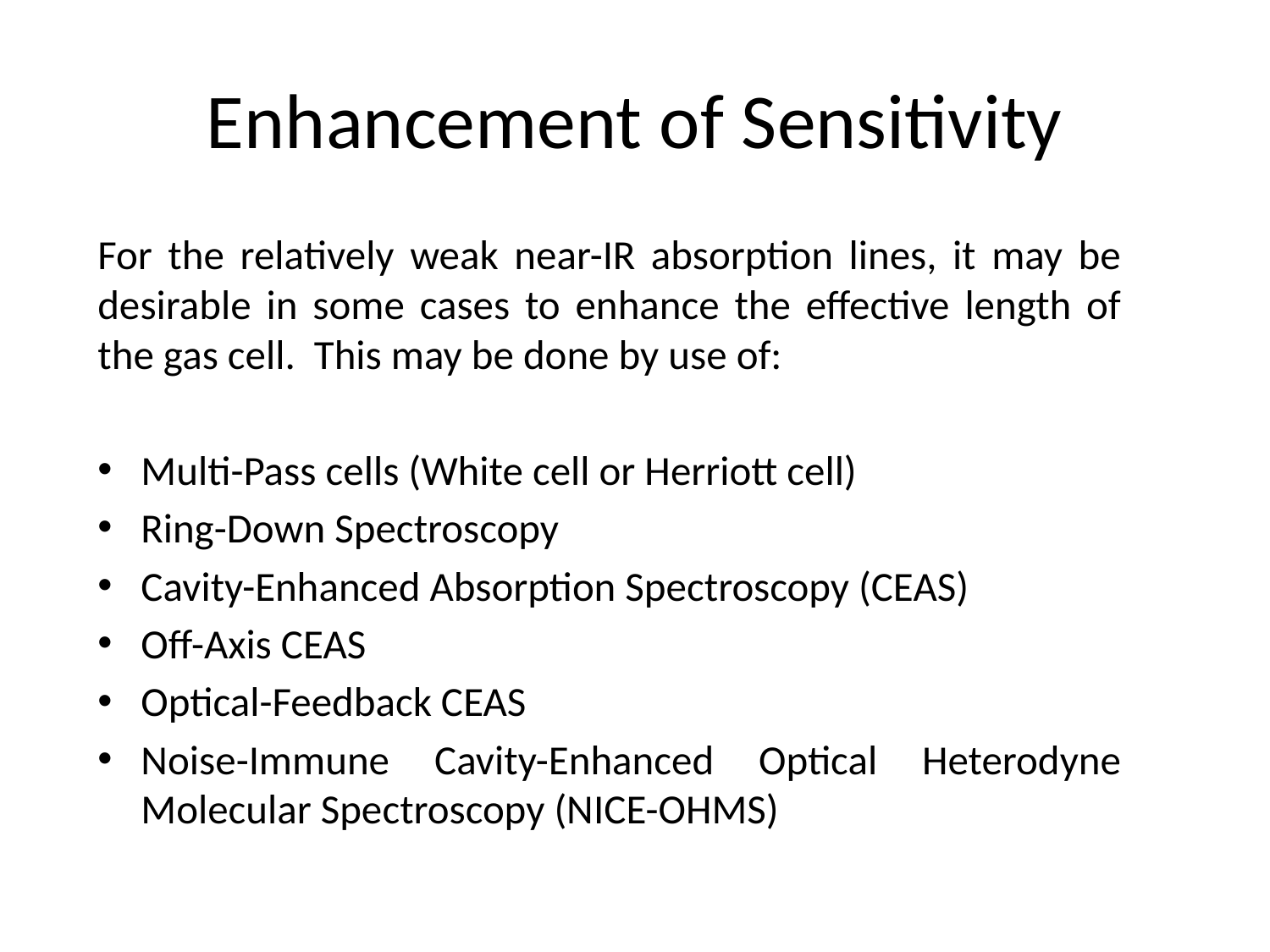

# Enhancement of Sensitivity
For the relatively weak near-IR absorption lines, it may be desirable in some cases to enhance the effective length of the gas cell.  This may be done by use of:

Multi-Pass cells (White cell or Herriott cell)
Ring-Down Spectroscopy
Cavity-Enhanced Absorption Spectroscopy (CEAS)
Off-Axis CEAS
Optical-Feedback CEAS
Noise-Immune Cavity-Enhanced Optical Heterodyne Molecular Spectroscopy (NICE-OHMS)